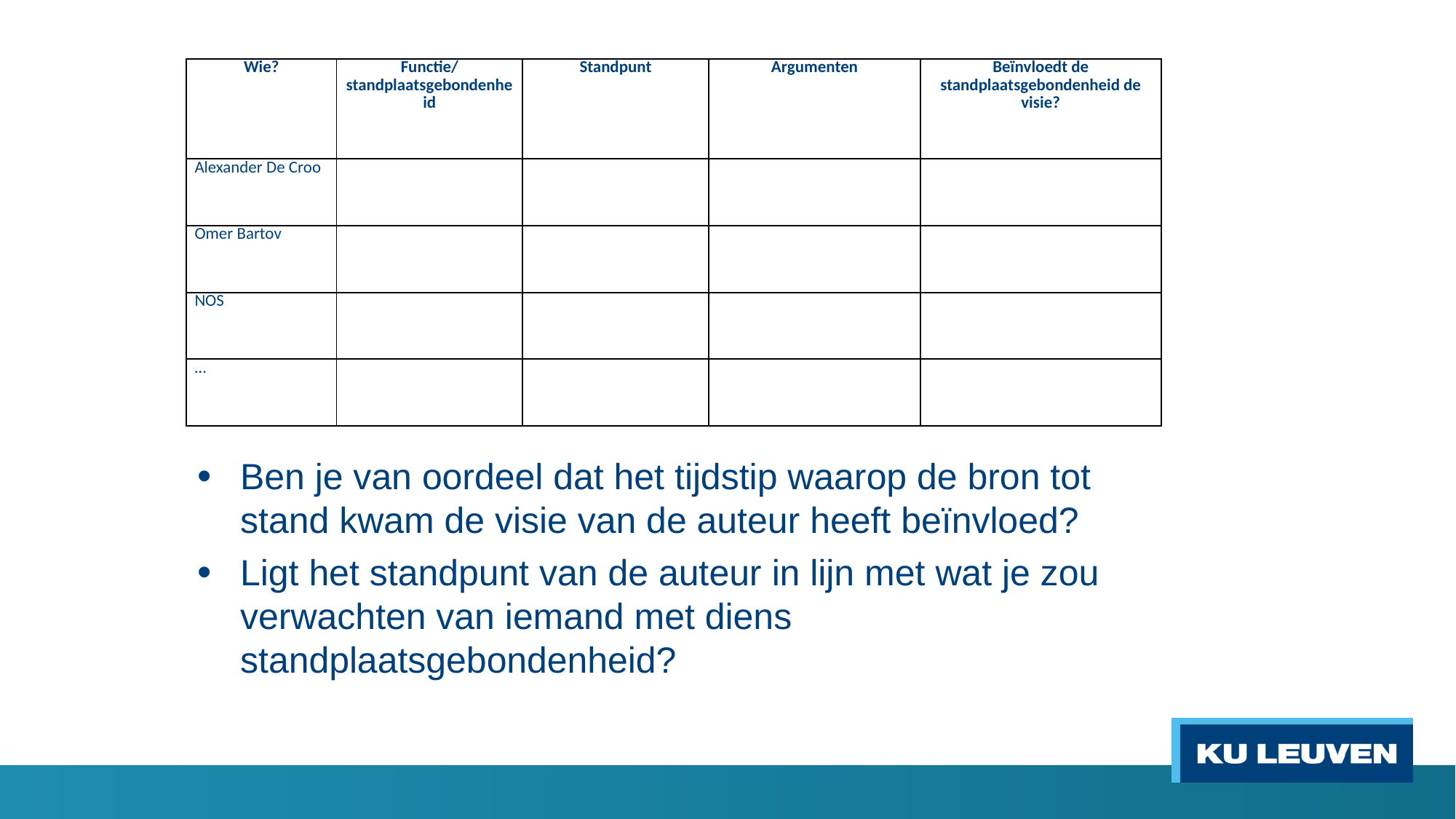

| Wie? | Functie/standplaatsgebondenheid | Standpunt | Argumenten | Beïnvloedt de standplaatsgebondenheid de visie? |
| --- | --- | --- | --- | --- |
| Alexander De Croo |  |  |  |  |
| Omer Bartov |  |  |  |  |
| NOS |  |  |  |  |
| … |  |  |  |  |
Ben je van oordeel dat het tijdstip waarop de bron tot stand kwam de visie van de auteur heeft beïnvloed?
Ligt het standpunt van de auteur in lijn met wat je zou verwachten van iemand met diens standplaatsgebondenheid?